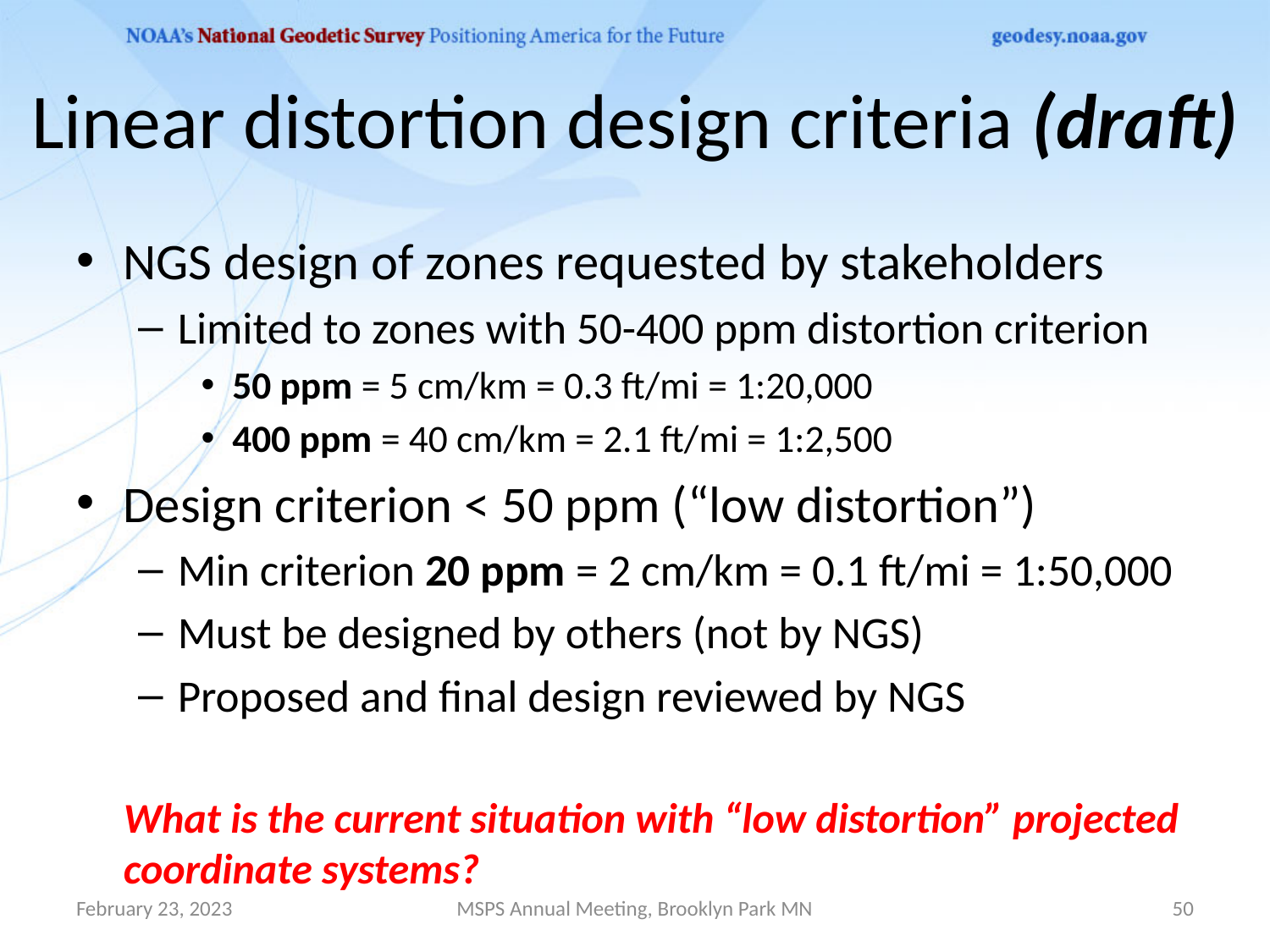

# Linear distortion design criteria (draft)
NGS design of zones requested by stakeholders
Limited to zones with 50-400 ppm distortion criterion
50 ppm = 5 cm/km = 0.3 ft/mi = 1:20,000
400 ppm = 40 cm/km = 2.1 ft/mi = 1:2,500
Design criterion < 50 ppm (“low distortion”)
Min criterion 20 ppm = 2 cm/km = 0.1 ft/mi = 1:50,000
Must be designed by others (not by NGS)
Proposed and final design reviewed by NGS

What is the current situation with “low distortion” projected coordinate systems?
February 23, 2023
MSPS Annual Meeting, Brooklyn Park MN
50